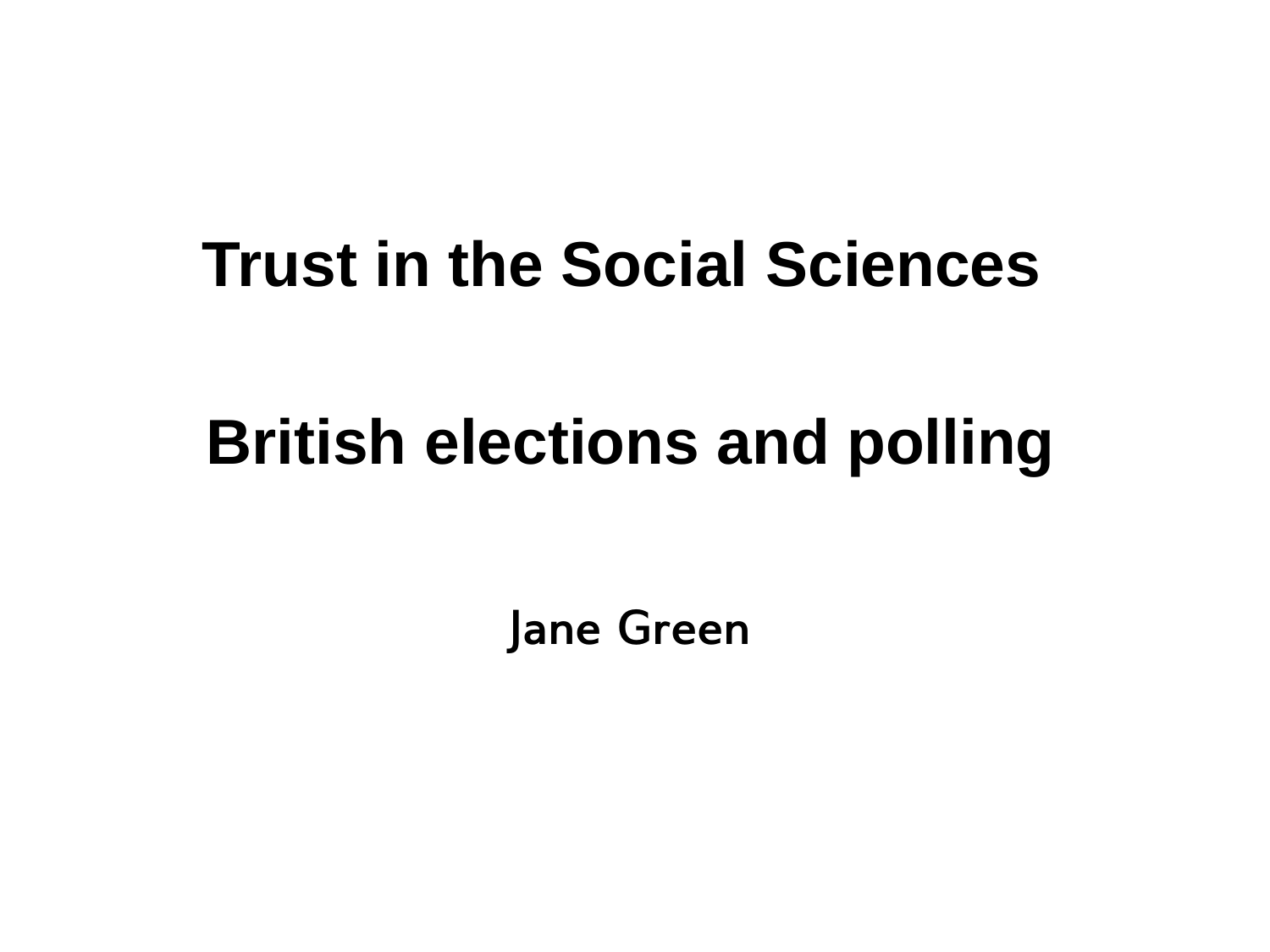

Trust in the Social Sciences

British elections and polling

Jane Green